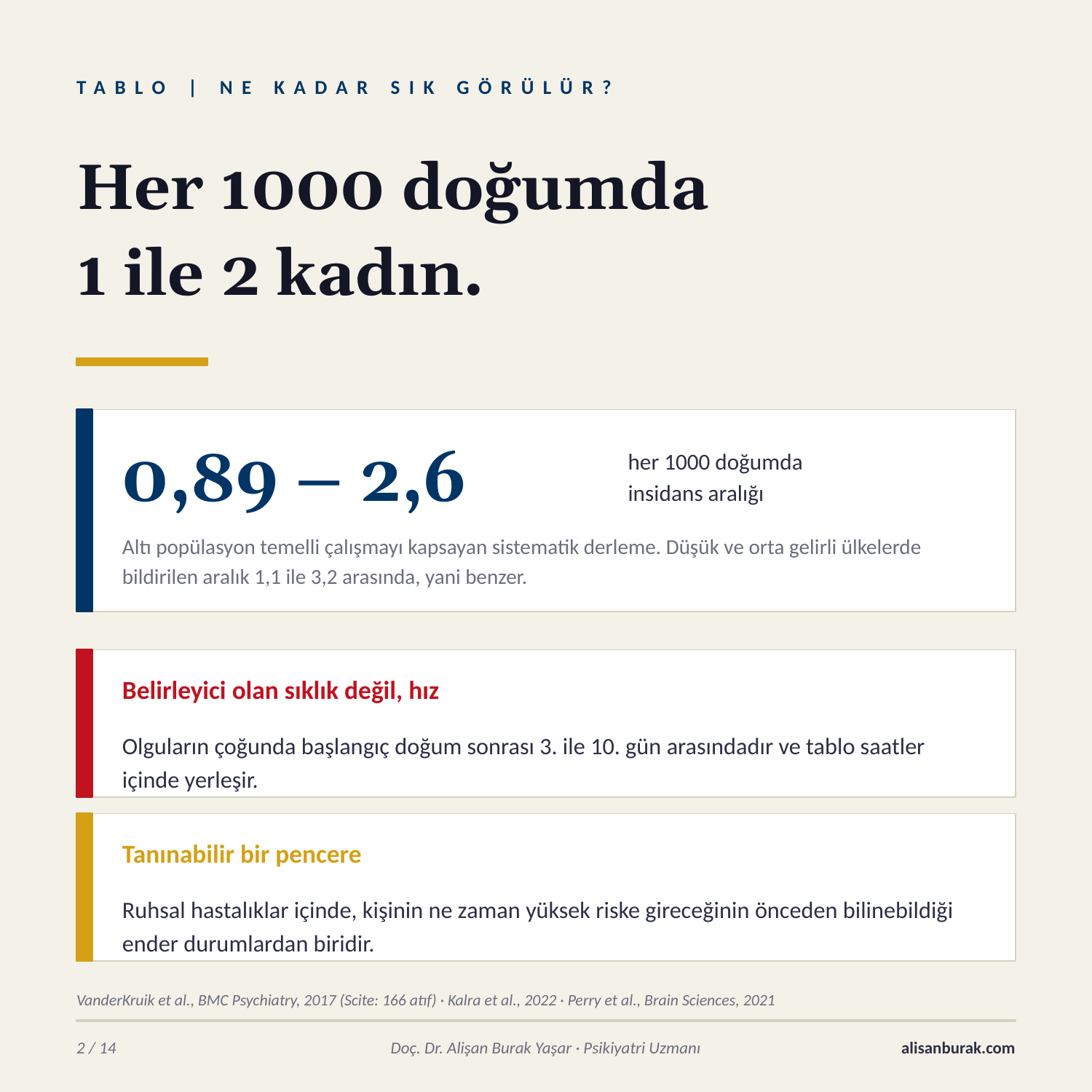

TABLO | NE KADAR SIK GÖRÜLÜR?
Her 1000 doğumda
1 ile 2 kadın.

0,89 – 2,6
her 1000 doğumda
insidans aralığı
Altı popülasyon temelli çalışmayı kapsayan sistematik derleme. Düşük ve orta gelirli ülkelerde bildirilen aralık 1,1 ile 3,2 arasında, yani benzer.

Belirleyici olan sıklık değil, hız
Olguların çoğunda başlangıç doğum sonrası 3. ile 10. gün arasındadır ve tablo saatler içinde yerleşir.

Tanınabilir bir pencere
Ruhsal hastalıklar içinde, kişinin ne zaman yüksek riske gireceğinin önceden bilinebildiği ender durumlardan biridir.
VanderKruik et al., BMC Psychiatry, 2017 (Scite: 166 atıf) · Kalra et al., 2022 · Perry et al., Brain Sciences, 2021

2 / 14
Doç. Dr. Alişan Burak Yaşar · Psikiyatri Uzmanı
alisanburak.com